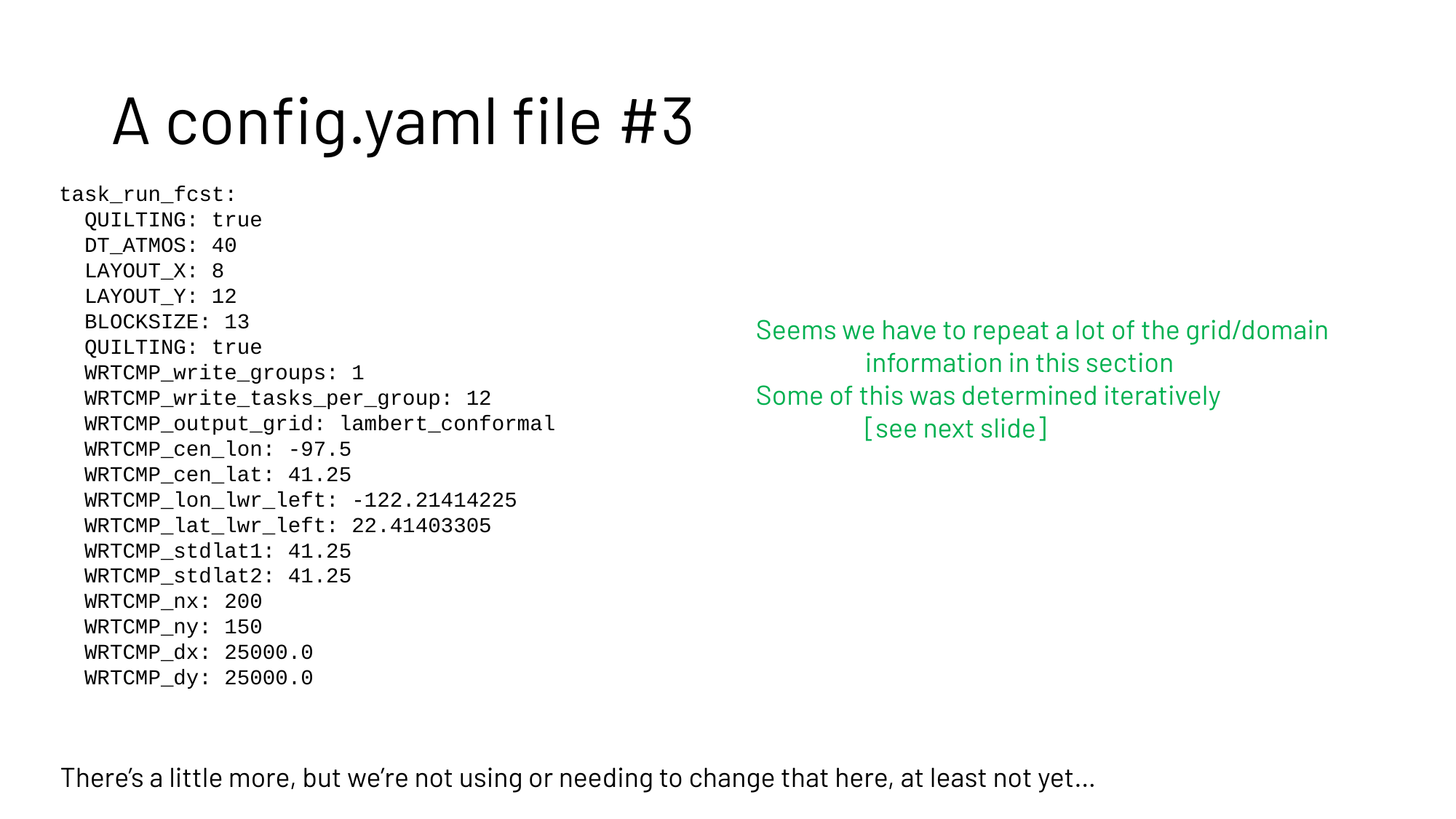

# A config.yaml file #3
task_run_fcst:
  QUILTING: true
  DT_ATMOS: 40
  LAYOUT_X: 8
  LAYOUT_Y: 12
  BLOCKSIZE: 13
  QUILTING: true
  WRTCMP_write_groups: 1
  WRTCMP_write_tasks_per_group: 12
  WRTCMP_output_grid: lambert_conformal
  WRTCMP_cen_lon: -97.5
  WRTCMP_cen_lat: 41.25
  WRTCMP_lon_lwr_left: -122.21414225
  WRTCMP_lat_lwr_left: 22.41403305
  WRTCMP_stdlat1: 41.25
  WRTCMP_stdlat2: 41.25
  WRTCMP_nx: 200
  WRTCMP_ny: 150
  WRTCMP_dx: 25000.0
  WRTCMP_dy: 25000.0
Seems we have to repeat a lot of the grid/domain
	information in this section
Some of this was determined iteratively
	[see next slide]
There’s a little more, but we’re not using or needing to change that here, at least not yet…